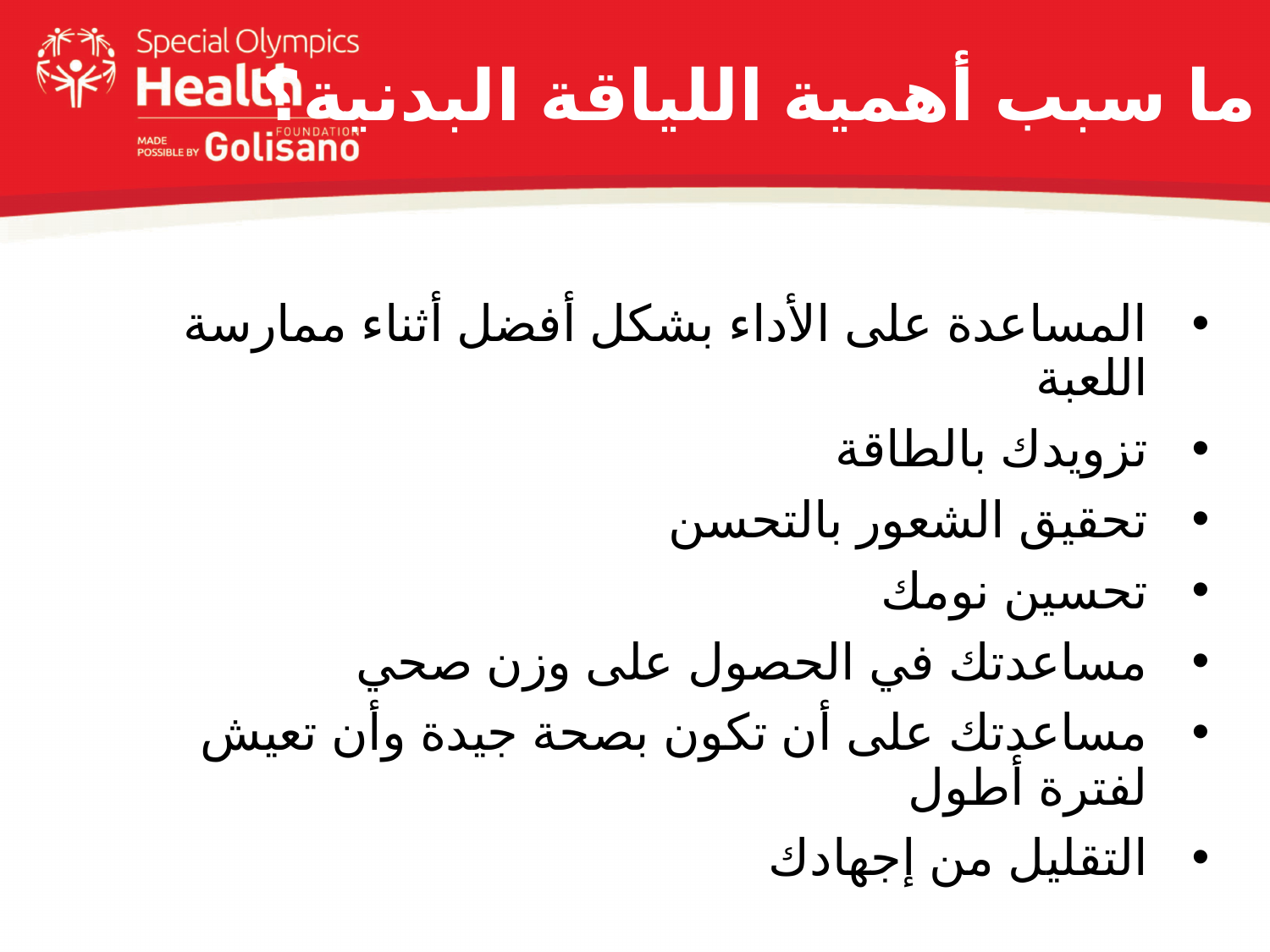

# ما سبب أهمية اللياقة البدنية؟
المساعدة على الأداء بشكل أفضل أثناء ممارسة اللعبة
تزويدك بالطاقة
تحقيق الشعور بالتحسن
تحسين نومك
مساعدتك في الحصول على وزن صحي
مساعدتك على أن تكون بصحة جيدة وأن تعيش لفترة أطول
التقليل من إجهادك